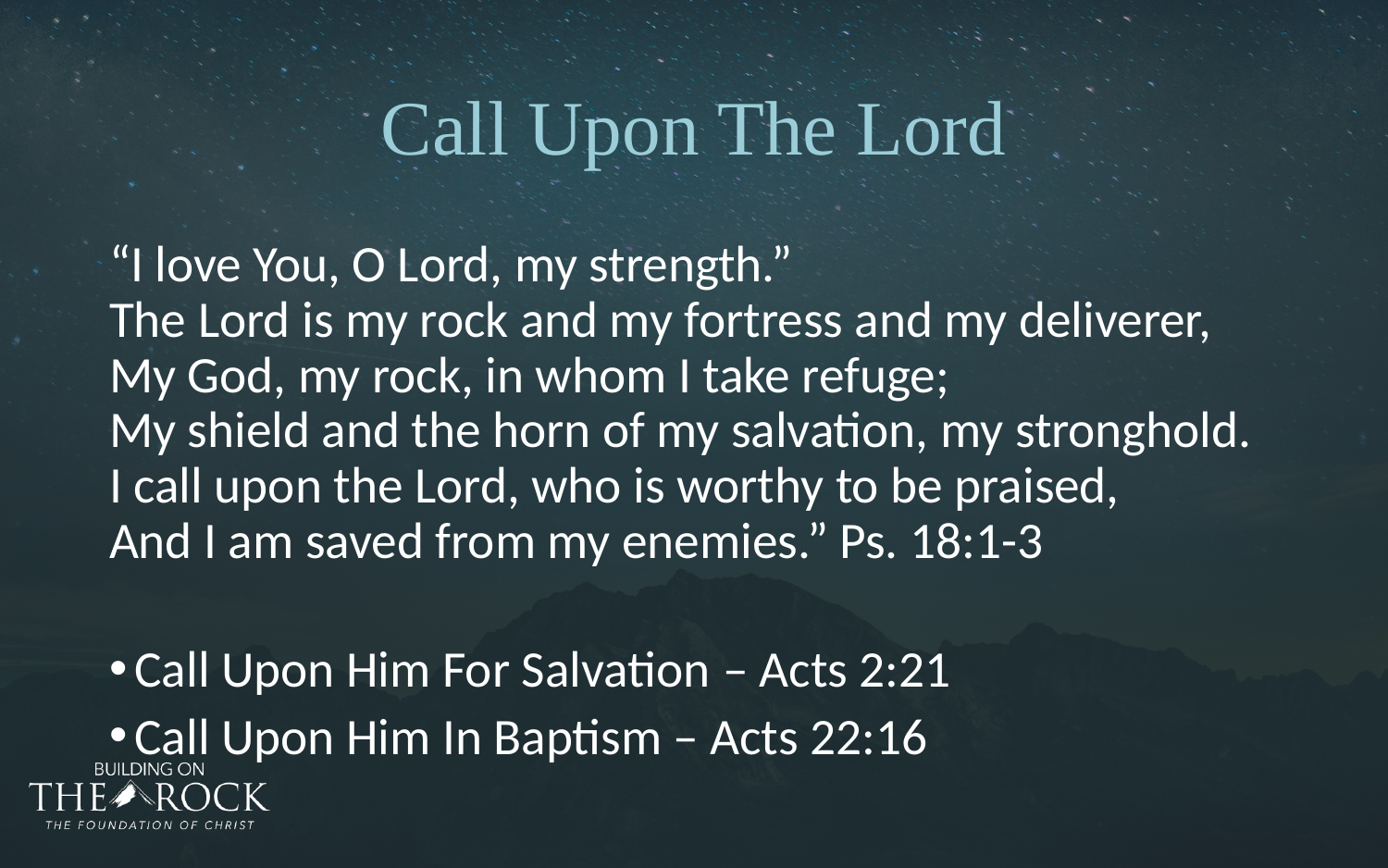

# Call Upon The Lord
“I love You, O Lord, my strength.”
The Lord is my rock and my fortress and my deliverer,
My God, my rock, in whom I take refuge;
My shield and the horn of my salvation, my stronghold.
I call upon the Lord, who is worthy to be praised,
And I am saved from my enemies.” Ps. 18:1-3
Call Upon Him For Salvation – Acts 2:21
Call Upon Him In Baptism – Acts 22:16